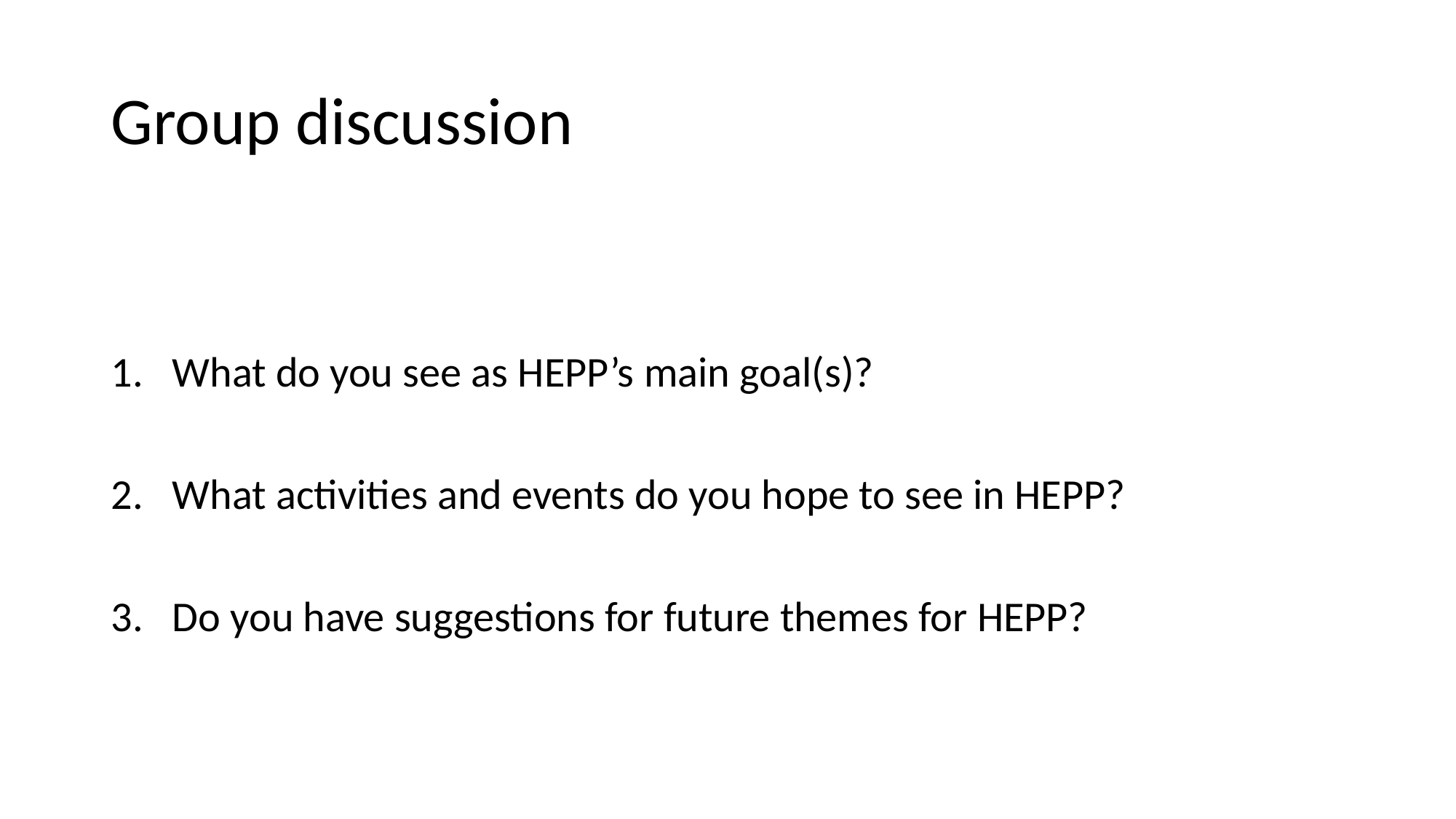

# Group discussion

What do you see as HEPP’s main goal(s)?

What activities and events do you hope to see in HEPP?

Do you have suggestions for future themes for HEPP?